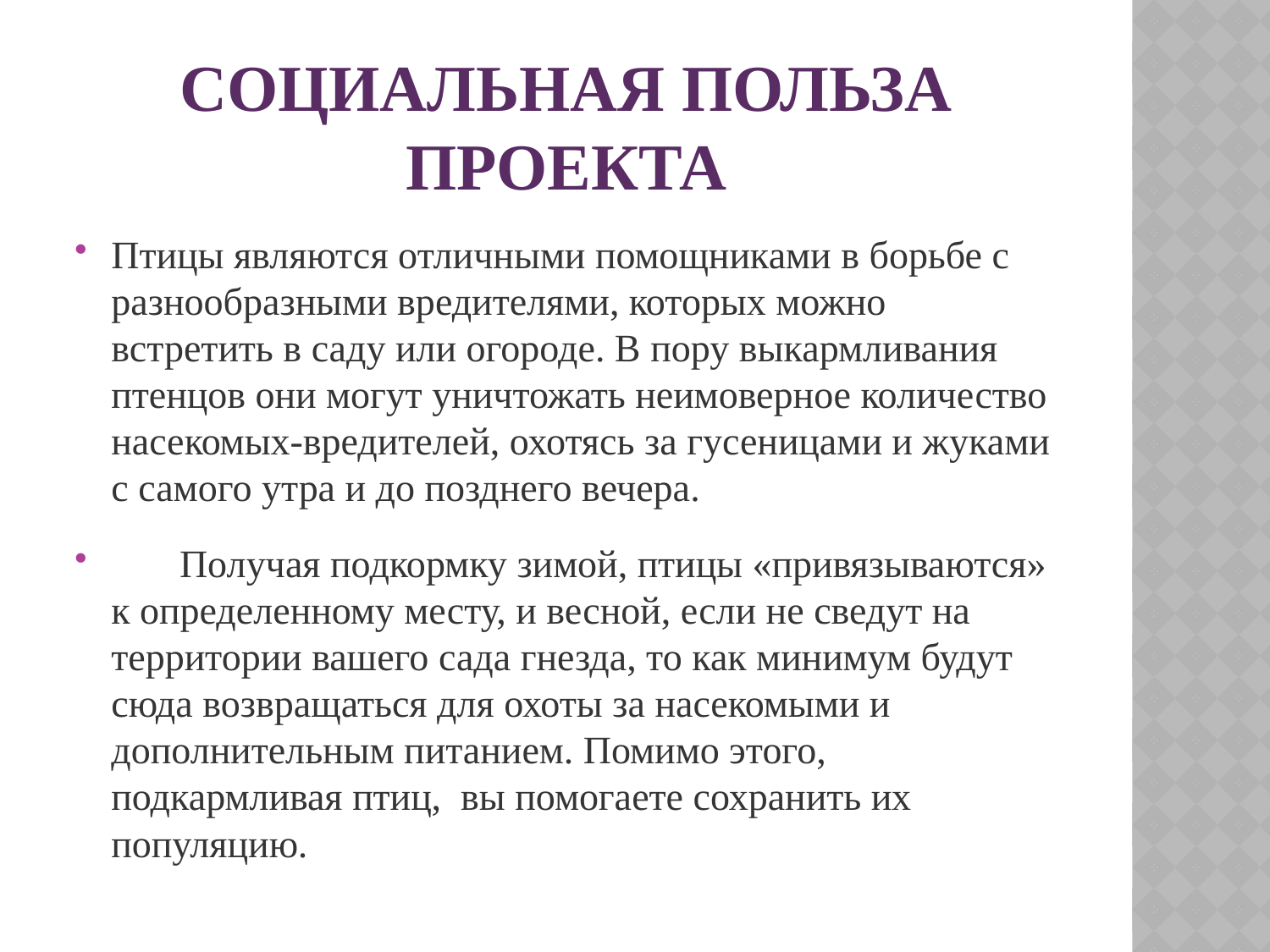

# Социальная польза проекта
Птицы являются отличными помощниками в борьбе с разнообразными вредителями, которых можно встретить в саду или огороде. В пору выкармливания птенцов они могут уничтожать неимоверное количество насекомых-вредителей, охотясь за гусеницами и жуками с самого утра и до позднего вечера.
       Получая подкормку зимой, птицы «привязываются» к определенному месту, и весной, если не сведут на территории вашего сада гнезда, то как минимум будут сюда возвращаться для охоты за насекомыми и дополнительным питанием. Помимо этого, подкармливая птиц,  вы помогаете сохранить их популяцию.